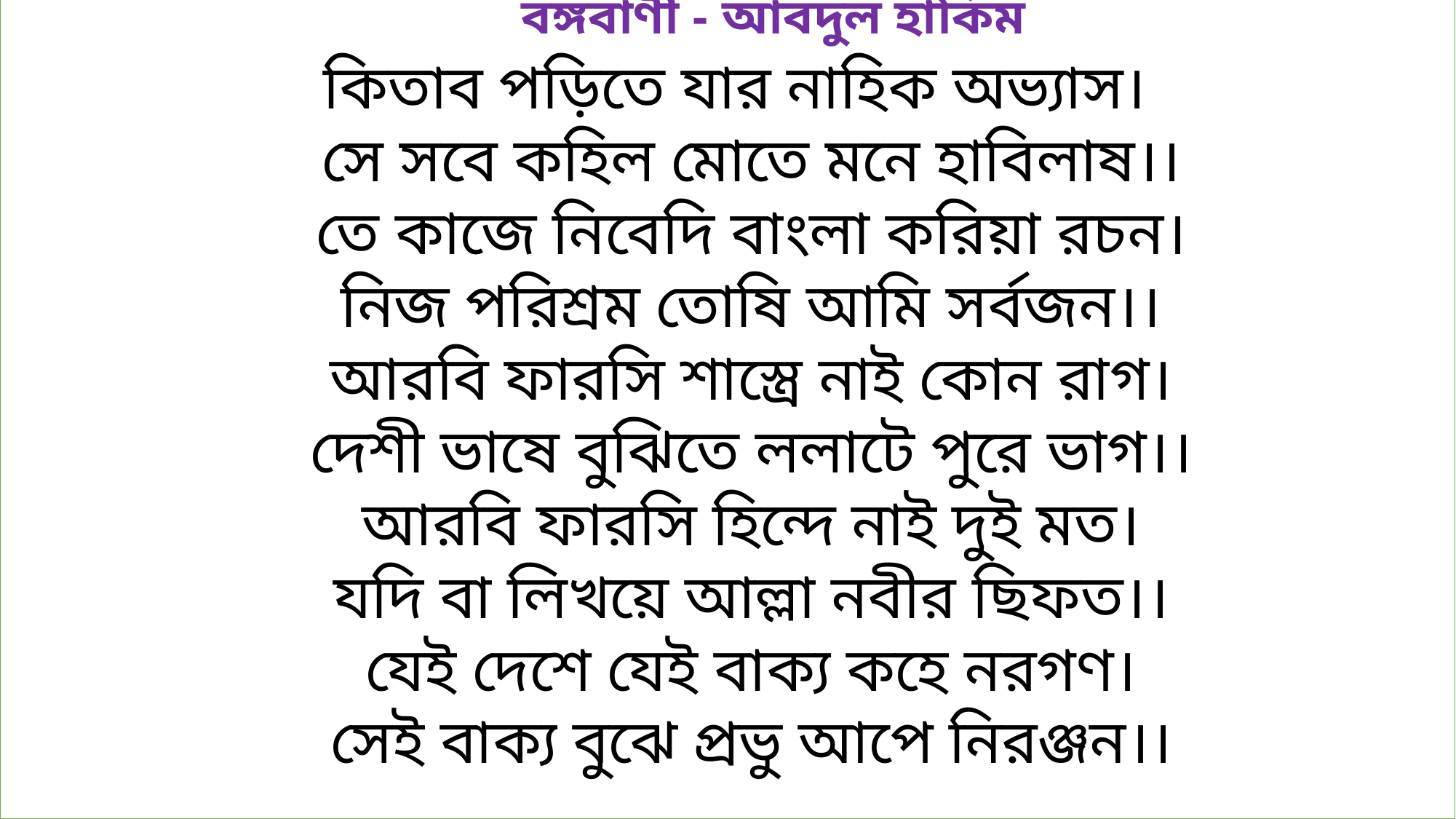

বঙ্গবাণী - আবদুল হাকিম
 কিতাব পড়িতে যার নাহিক অভ্যাস।
   সে সবে কহিল মোতে মনে হাবিলাষ।।
   তে কাজে নিবেদি বাংলা করিয়া রচন।
   নিজ পরিশ্রম তোষি আমি সর্বজন।।
   আরবি ফারসি শাস্ত্রে নাই কোন রাগ।
   দেশী ভাষে বুঝিতে ললাটে পুরে ভাগ।।
   আরবি ফারসি হিন্দে নাই দুই মত।
   যদি বা লিখয়ে আল্লা নবীর ছিফত।।
   যেই দেশে যেই বাক্য কহে নরগণ।
   সেই বাক্য বুঝে প্রভু আপে নিরঞ্জন।।